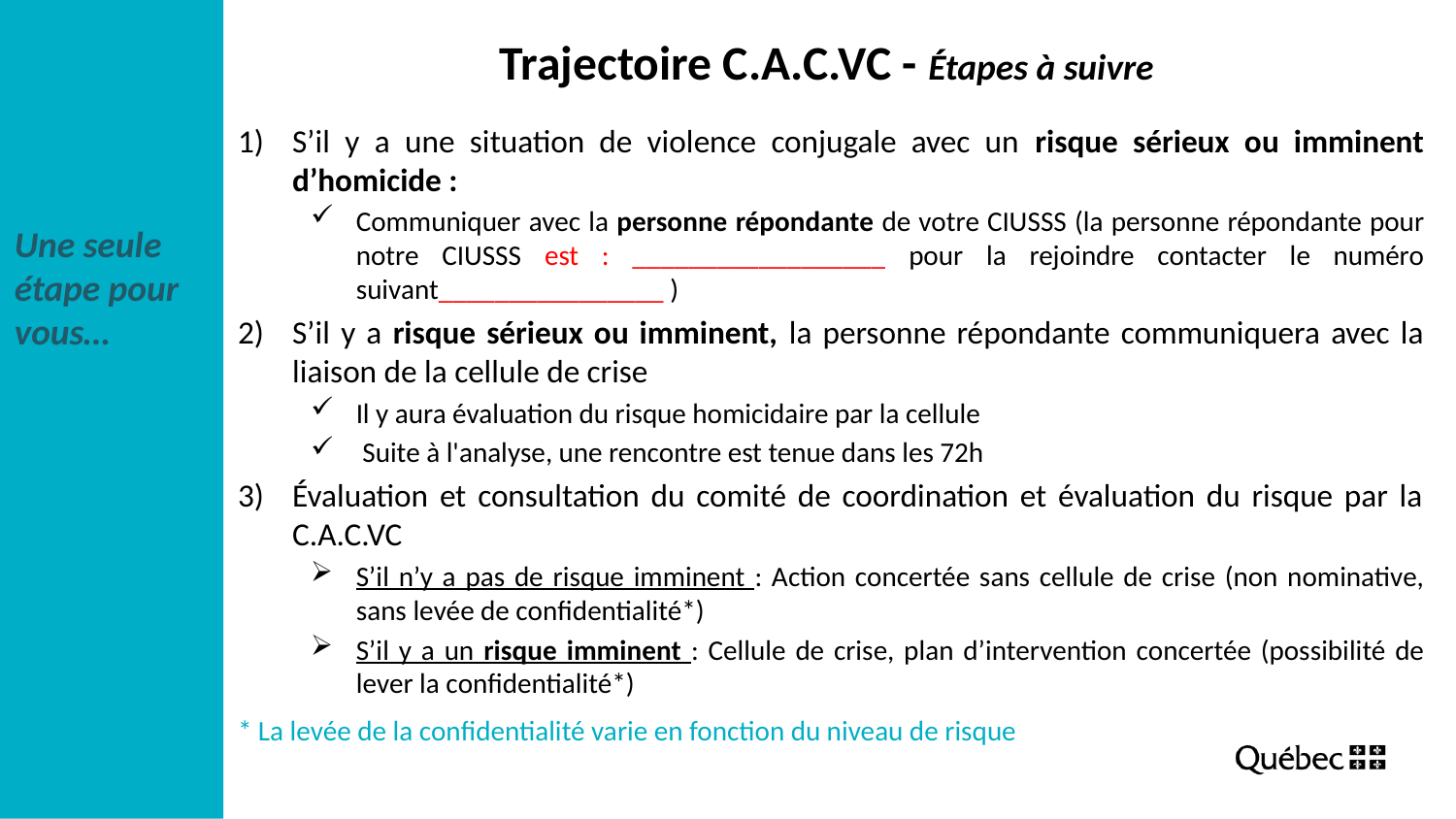

# Trajectoire C.A.C.VC - Étapes à suivre
S’il y a une situation de violence conjugale avec un risque sérieux ou imminent d’homicide :
Communiquer avec la personne répondante de votre CIUSSS (la personne répondante pour notre CIUSSS est : __________________ pour la rejoindre contacter le numéro suivant________________ )
S’il y a risque sérieux ou imminent, la personne répondante communiquera avec la liaison de la cellule de crise
Il y aura évaluation du risque homicidaire par la cellule
 Suite à l'analyse, une rencontre est tenue dans les 72h
Évaluation et consultation du comité de coordination et évaluation du risque par la C.A.C.VC
S’il n’y a pas de risque imminent : Action concertée sans cellule de crise (non nominative, sans levée de confidentialité*)
S’il y a un risque imminent : Cellule de crise, plan d’intervention concertée (possibilité de lever la confidentialité*)
* La levée de la confidentialité varie en fonction du niveau de risque
Une seule étape pour vous…